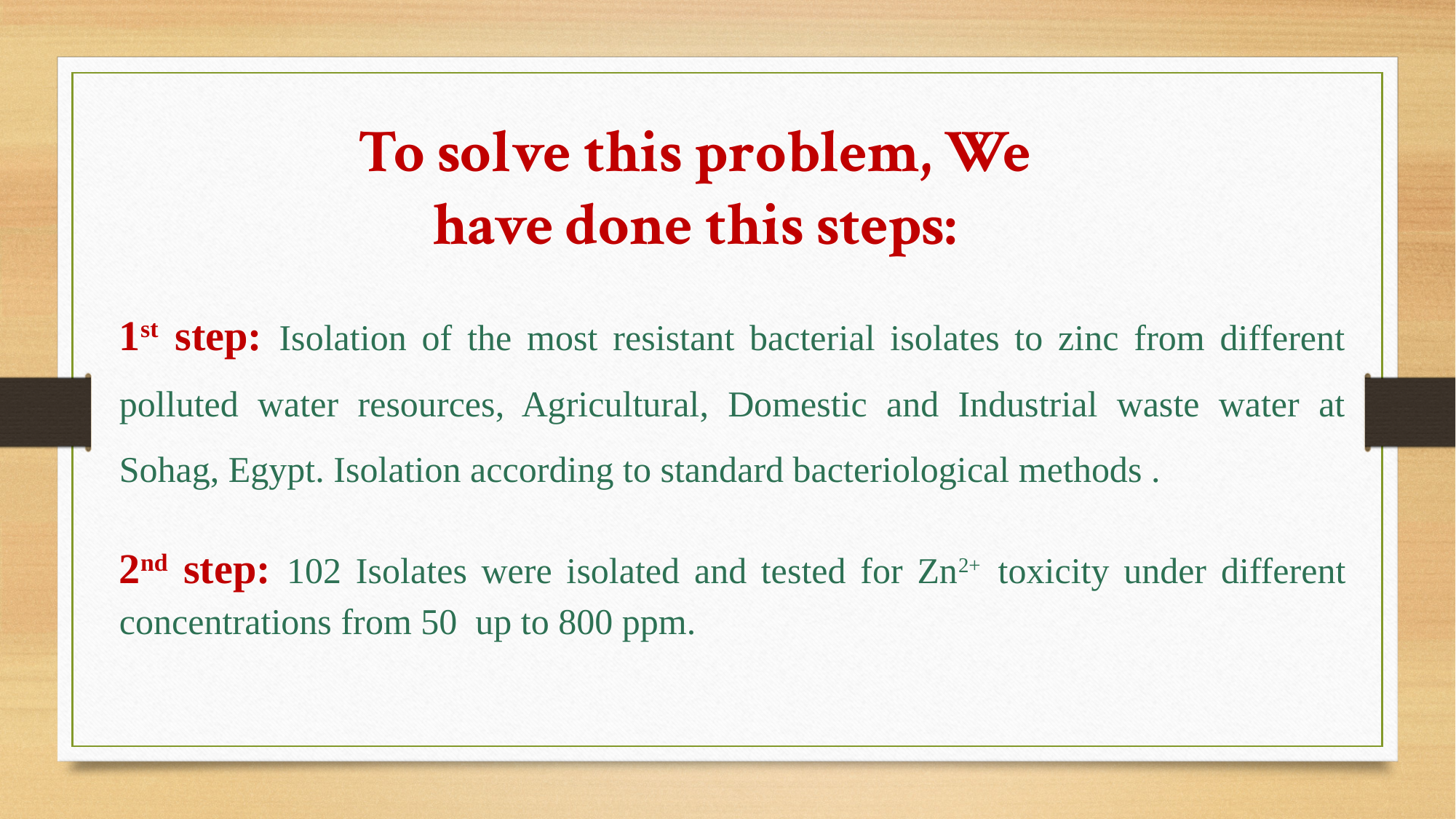

To solve this problem, We have done this steps:
1st step: Isolation of the most resistant bacterial isolates to zinc from different polluted water resources, Agricultural, Domestic and Industrial waste water at Sohag, Egypt. Isolation according to standard bacteriological methods .
2nd step: 102 Isolates were isolated and tested for Zn2+  toxicity under different concentrations from 50  up to 800 ppm.